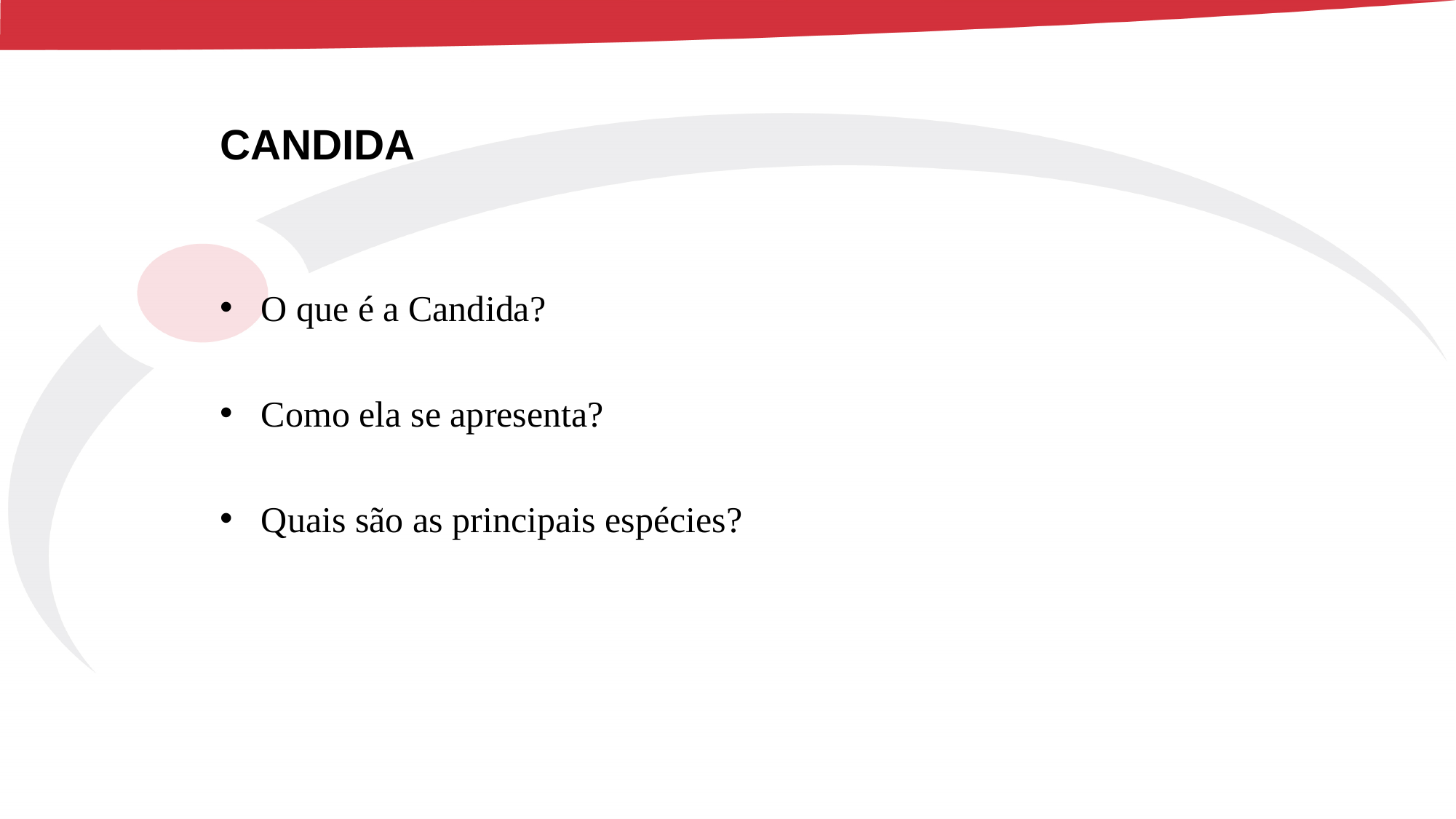

CANDIDA
O que é a Candida?

Como ela se apresenta?

Quais são as principais espécies?